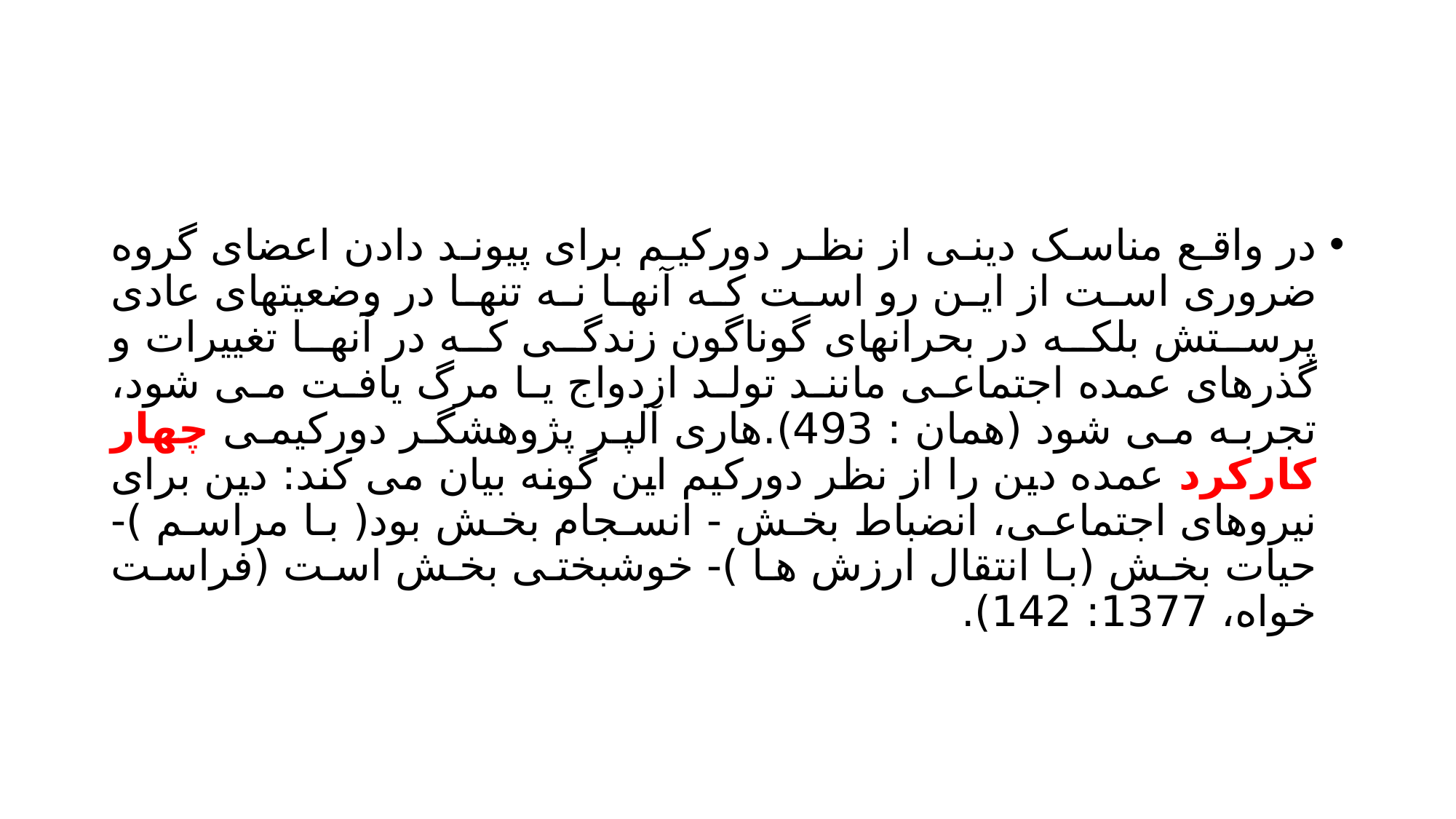

#
در واقع مناسک دینی از نظر دورکیم برای پیوند دادن اعضای گروه ضروری است از این رو است که آنها نه تنها در وضعیتهای عادی پرستش بلکه در بحرانهای گوناگون زندگی که در آنها تغییرات و گذرهای عمده اجتماعی مانند تولد ازدواج یا مرگ یافت می شود، تجربه می شود (همان : 493).هاری آلپر پژوهشگر دورکیمی چهار کارکرد عمده دین را از نظر دورکیم این گونه بیان می کند: دین برای نیروهای اجتماعی، انضباط بخش - انسجام بخش بود( با مراسم )- حیات بخش (با انتقال ارزش ها )- خوشبختی بخش است (فراست خواه، 1377: 142).